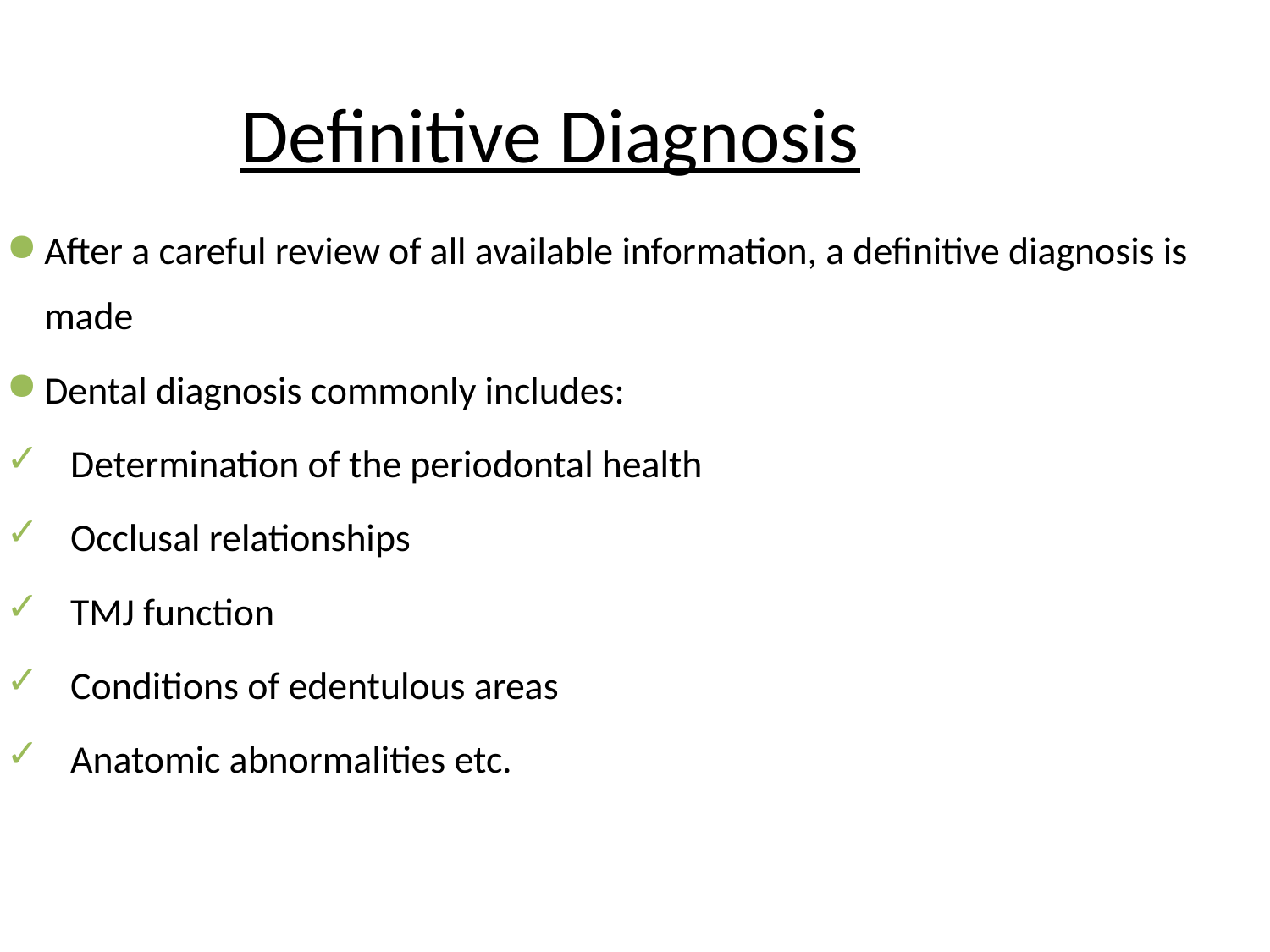

Definitive Diagnosis
After a careful review of all available information, a definitive diagnosis is made
Dental diagnosis commonly includes:
   Determination of the periodontal health
   Occlusal relationships
   TMJ function
   Conditions of edentulous areas
   Anatomic abnormalities etc.